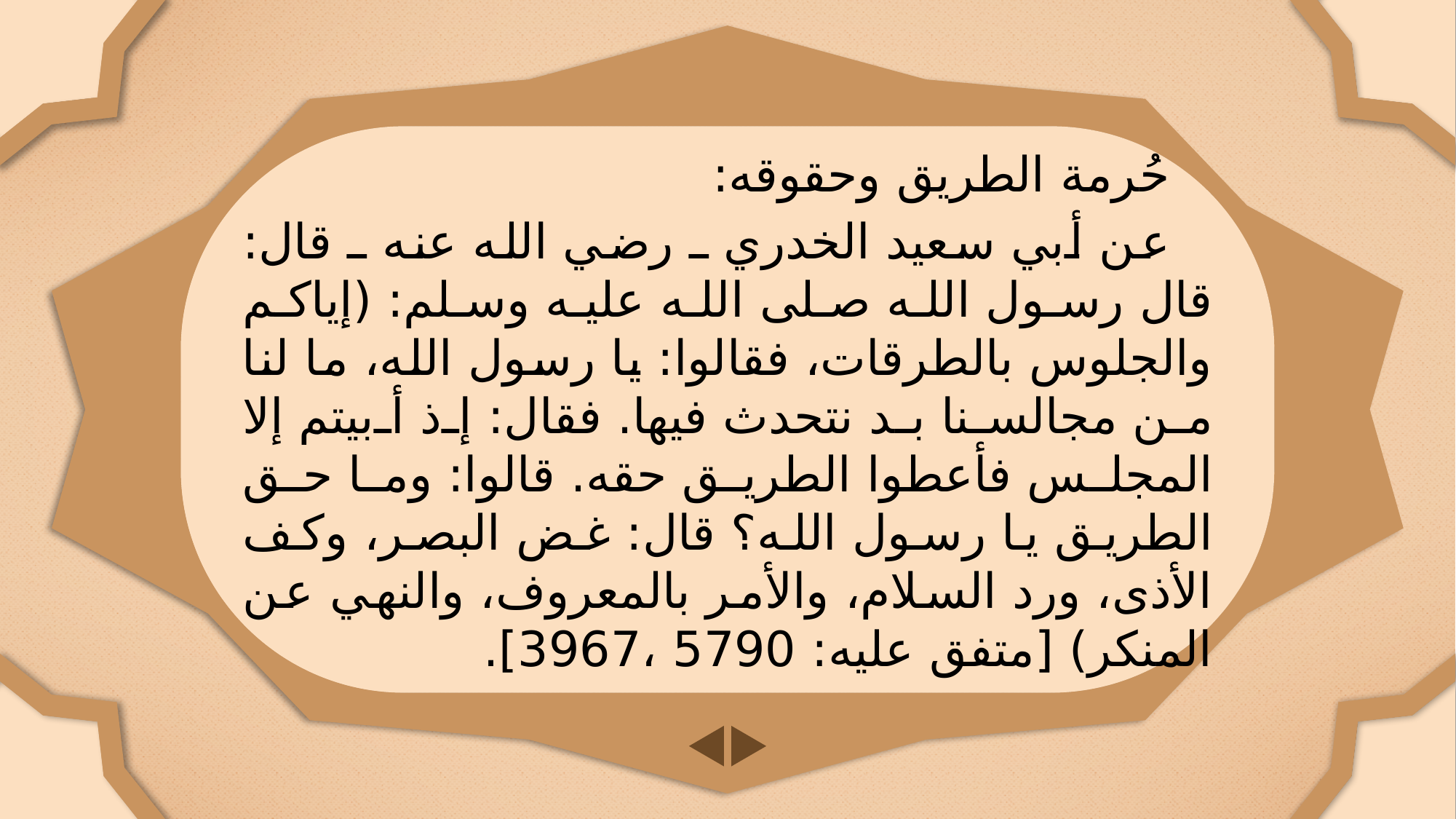

حُرمة الطريق وحقوقه:
عن أبي سعيد الخدري ـ رضي الله عنه ـ قال: قال رسول الله صلى الله عليه وسلم: (إياكم والجلوس بالطرقات، فقالوا: يا رسول الله، ما لنا من مجالسنا بد نتحدث فيها. فقال: إذ أبيتم إلا المجلس فأعطوا الطريق حقه. قالوا: وما حق الطريق يا رسول الله؟ قال: غض البصر، وكف الأذى، ورد السلام، والأمر بالمعروف، والنهي عن المنكر) [متفق عليه: 5790 ،3967].